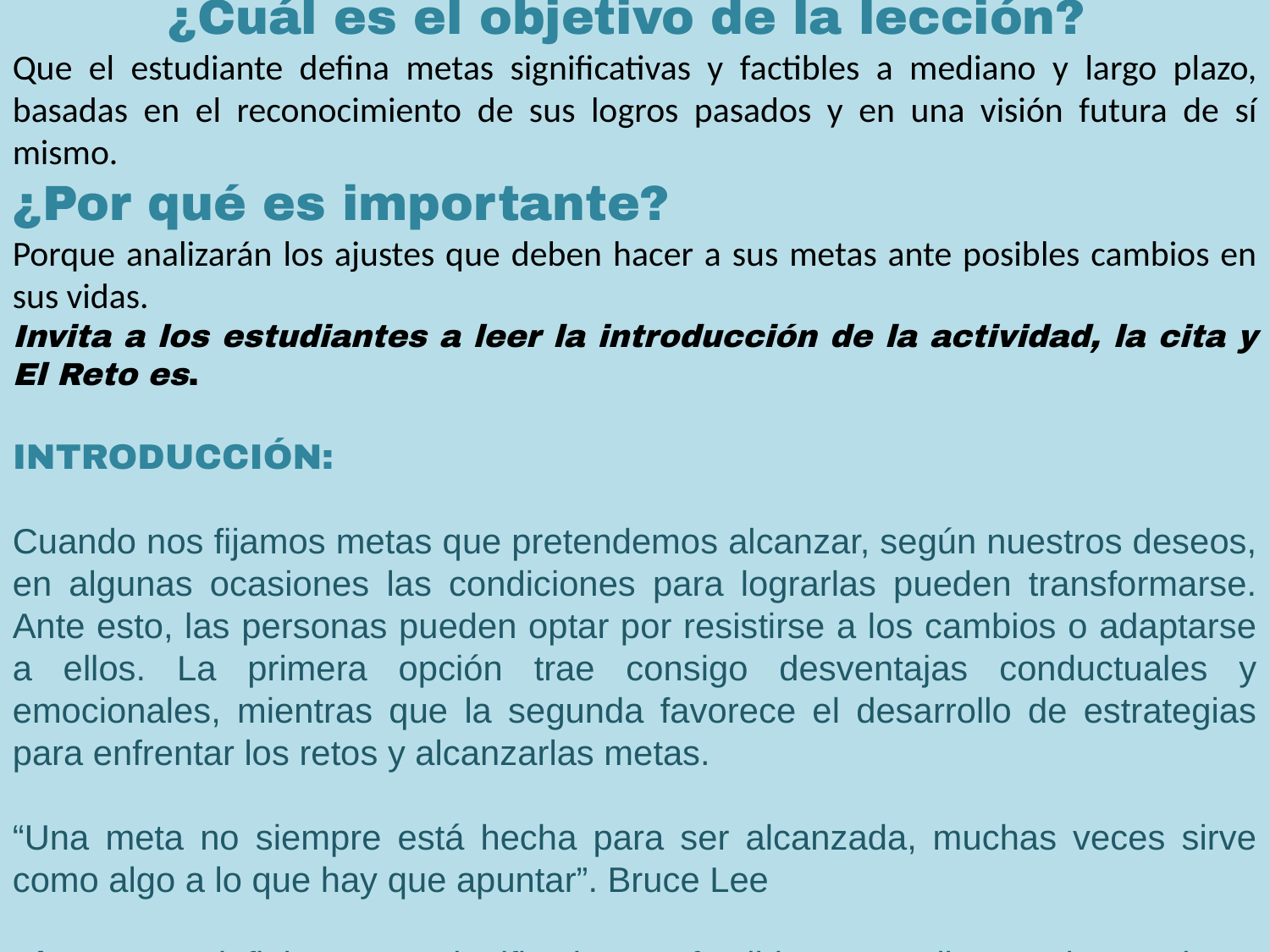

¿Cuál es el objetivo de la lección?
Que el estudiante defina metas significativas y factibles a mediano y largo plazo, basadas en el reconocimiento de sus logros pasados y en una visión futura de sí mismo.
¿Por qué es importante?
Porque analizarán los ajustes que deben hacer a sus metas ante posibles cambios en sus vidas.
Invita a los estudiantes a leer la introducción de la actividad, la cita y El Reto es.

INTRODUCCIÓN:

Cuando nos fijamos metas que pretendemos alcanzar, según nuestros deseos, en algunas ocasiones las condiciones para lograrlas pueden transformarse. Ante esto, las personas pueden optar por resistirse a los cambios o adaptarse a ellos. La primera opción trae consigo desventajas conductuales y emocionales, mientras que la segunda favorece el desarrollo de estrategias para enfrentar los retos y alcanzarlas metas.

“Una meta no siempre está hecha para ser alcanzada, muchas veces sirve como algo a lo que hay que apuntar”. Bruce Lee

El reto es definir metas significativas y factibles a mediano y largo plazo, basadas en el reconocimiento de sus logros pasados y en una visión futura de sí mismo